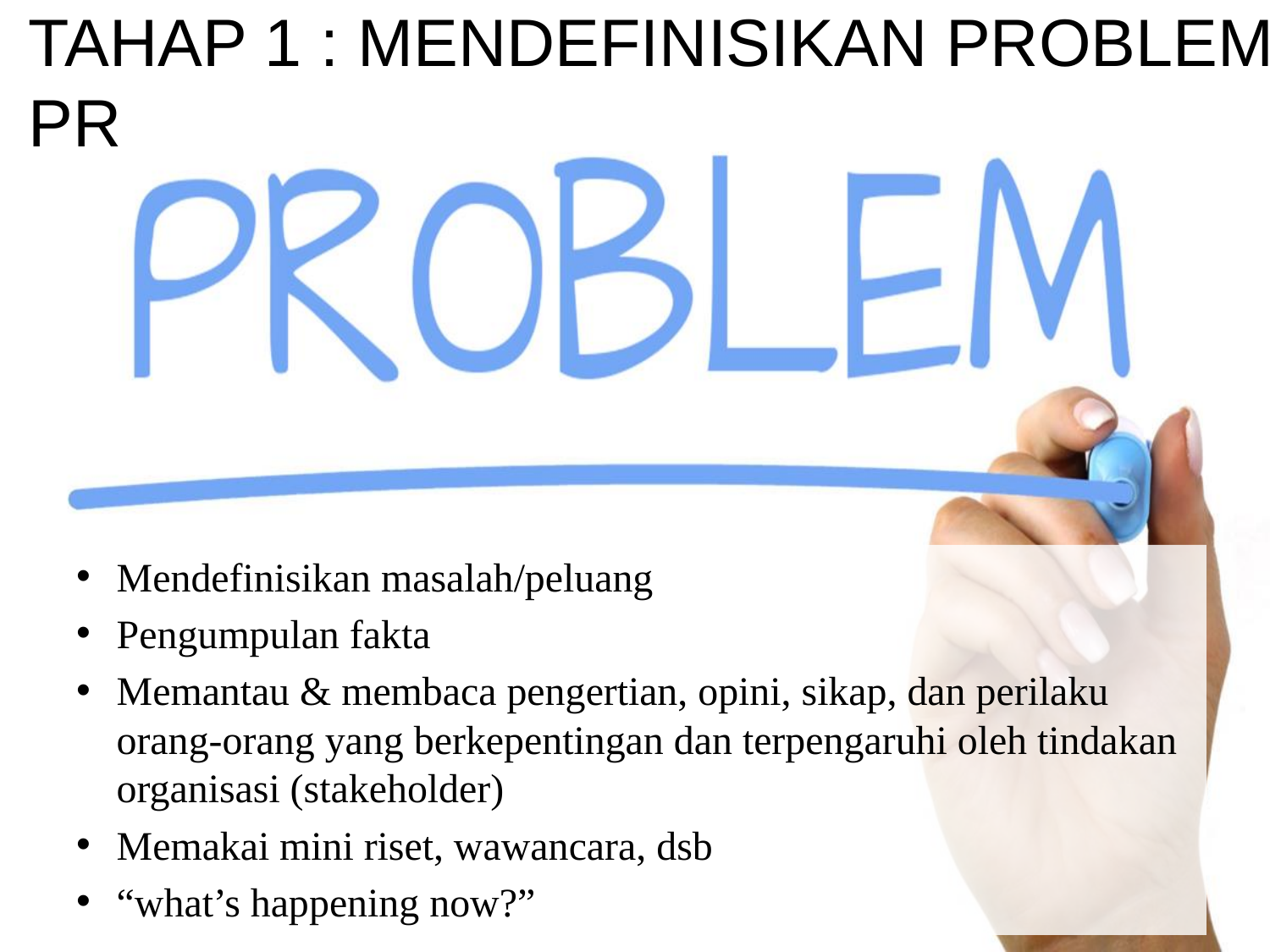

# TAHAP 1 : MENDEFINISIKAN PROBLEM PR
Mendefinisikan masalah/peluang
Pengumpulan fakta
Memantau & membaca pengertian, opini, sikap, dan perilaku orang-orang yang berkepentingan dan terpengaruhi oleh tindakan organisasi (stakeholder)
Memakai mini riset, wawancara, dsb
“what’s happening now?”